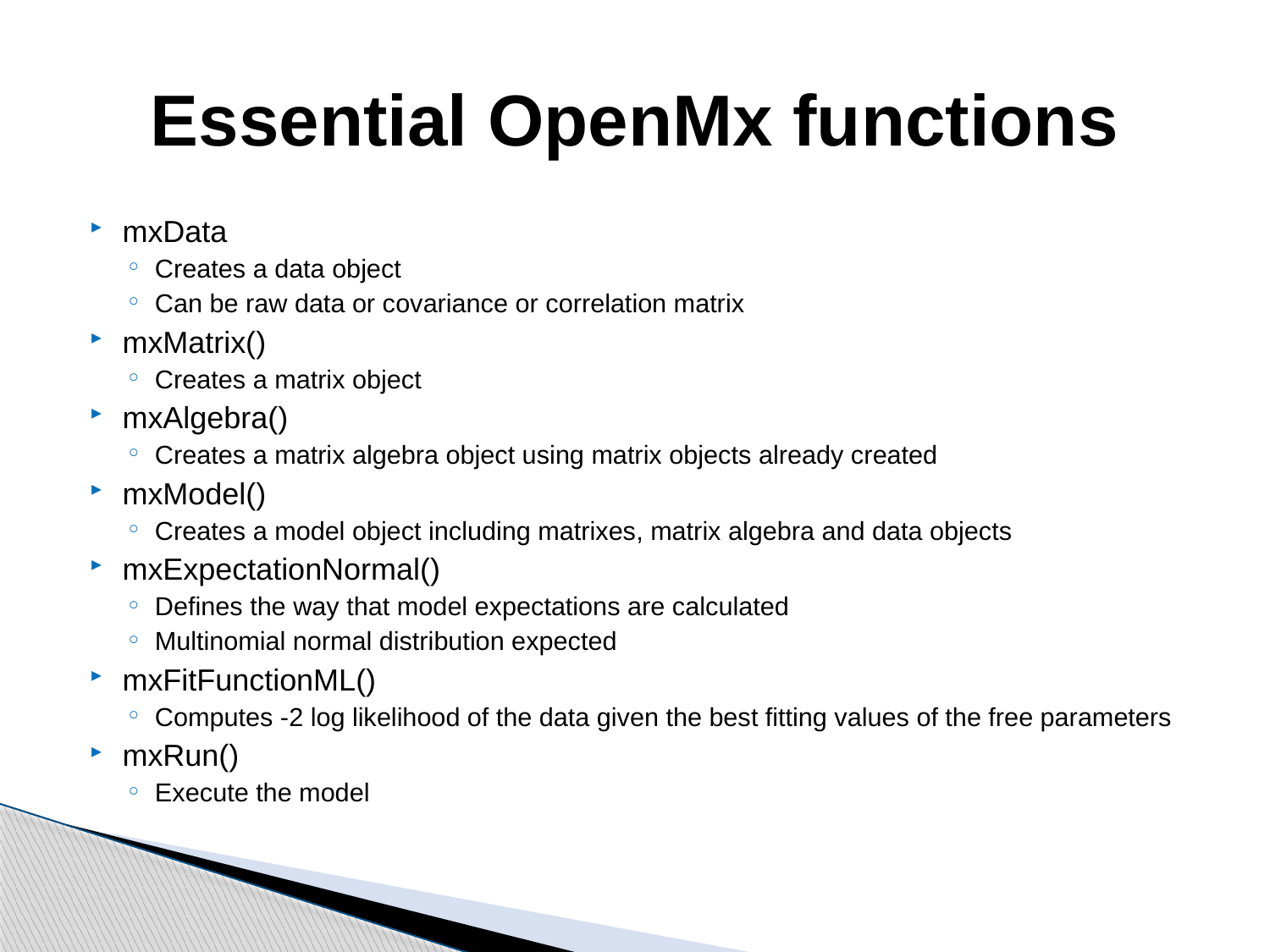

# Essential OpenMx functions
mxData
Creates a data object
Can be raw data or covariance or correlation matrix
mxMatrix()
Creates a matrix object
mxAlgebra()
Creates a matrix algebra object using matrix objects already created
mxModel()
Creates a model object including matrixes, matrix algebra and data objects
mxExpectationNormal()
Defines the way that model expectations are calculated
Multinomial normal distribution expected
mxFitFunctionML()
Computes -2 log likelihood of the data given the best fitting values of the free parameters
mxRun()
Execute the model